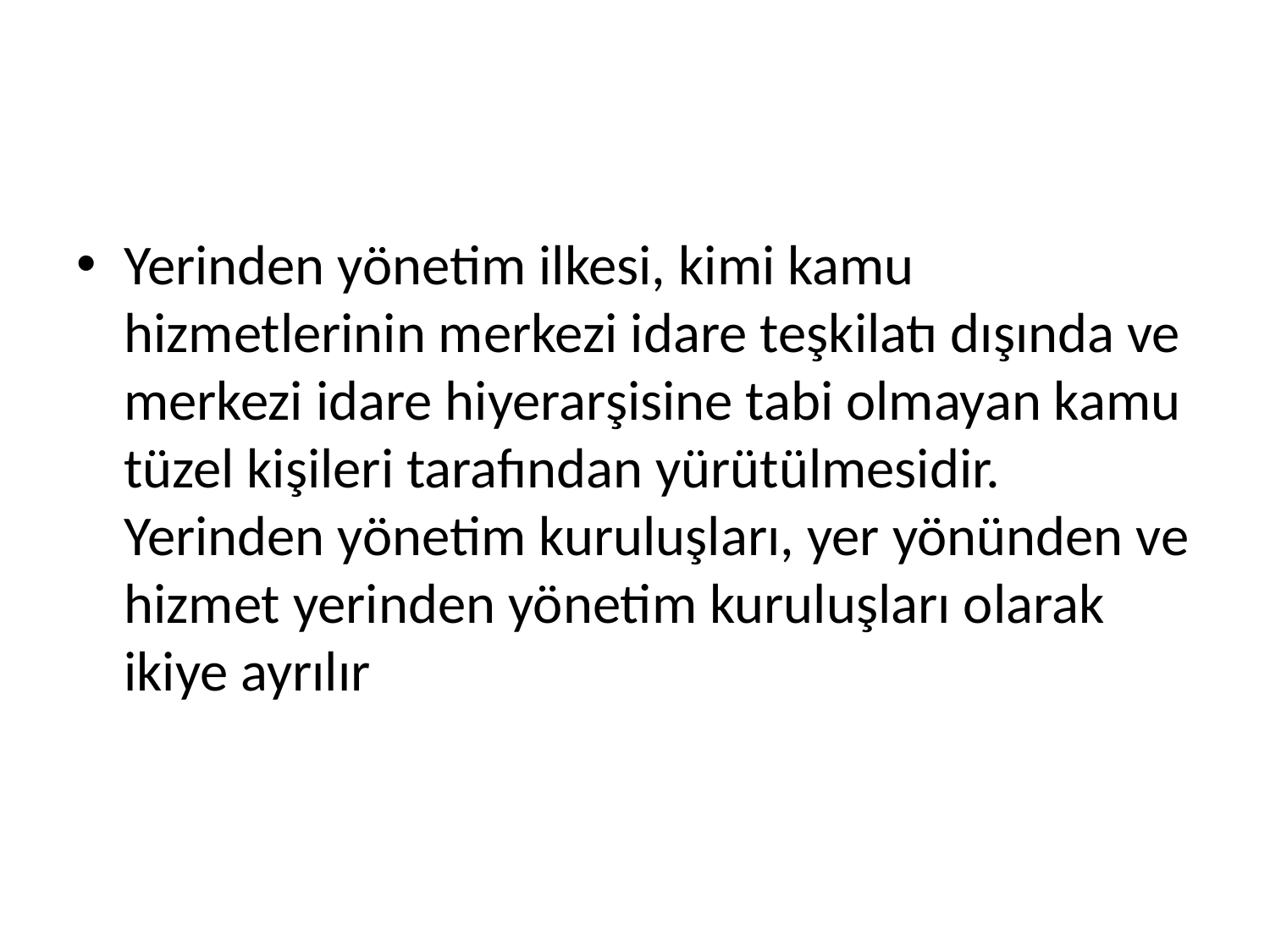

Yerinden yönetim ilkesi, kimi kamu hizmetlerinin merkezi idare teşkilatı dışında ve merkezi idare hiyerarşisine tabi olmayan kamu tüzel kişileri tarafından yürütülmesidir. Yerinden yönetim kuruluşları, yer yönünden ve hizmet yerinden yönetim kuruluşları olarak ikiye ayrılır